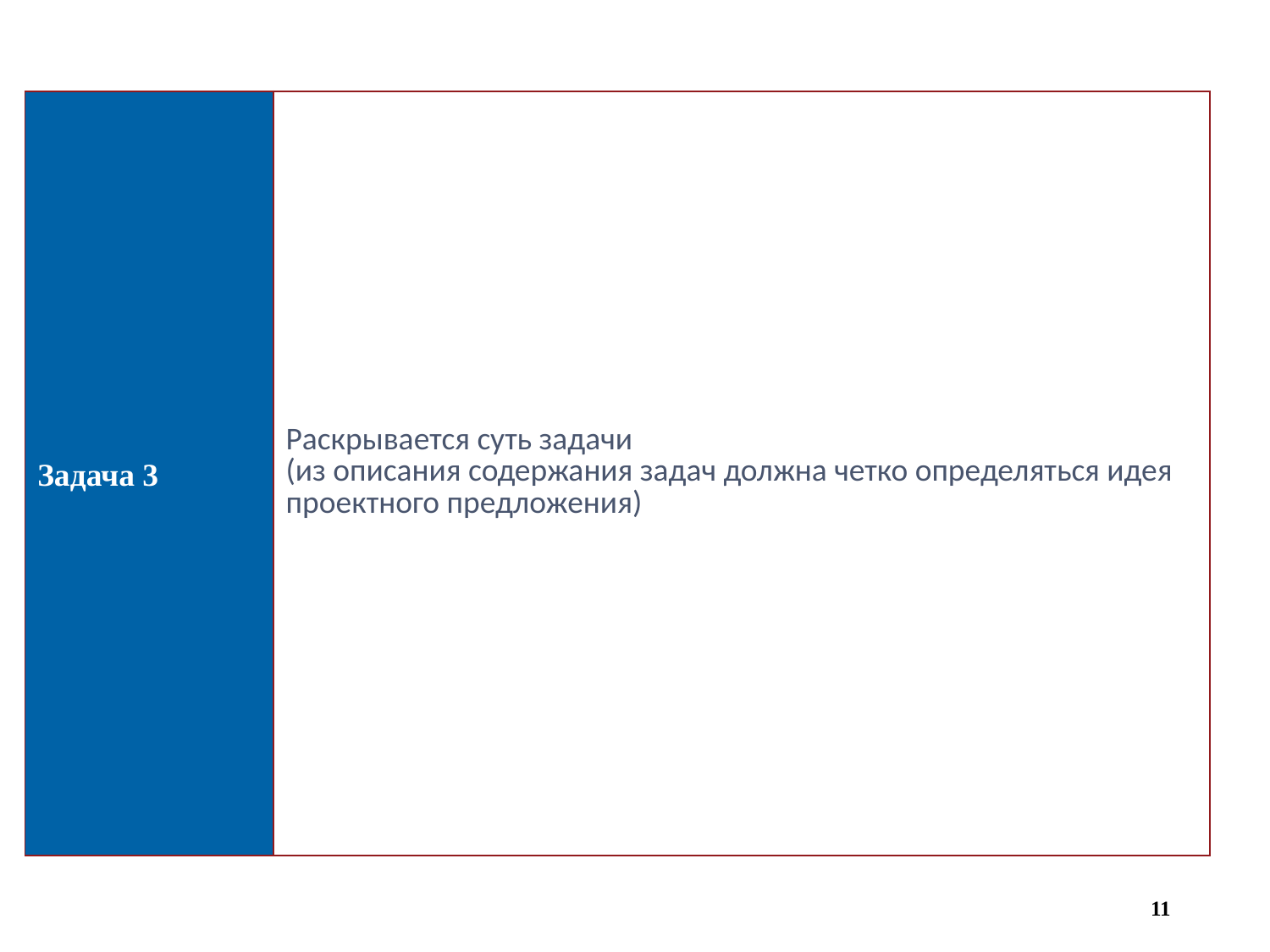

| Задача 3 | Раскрывается суть задачи (из описания содержания задач должна четко определяться идея проектного предложения) |
| --- | --- |
11